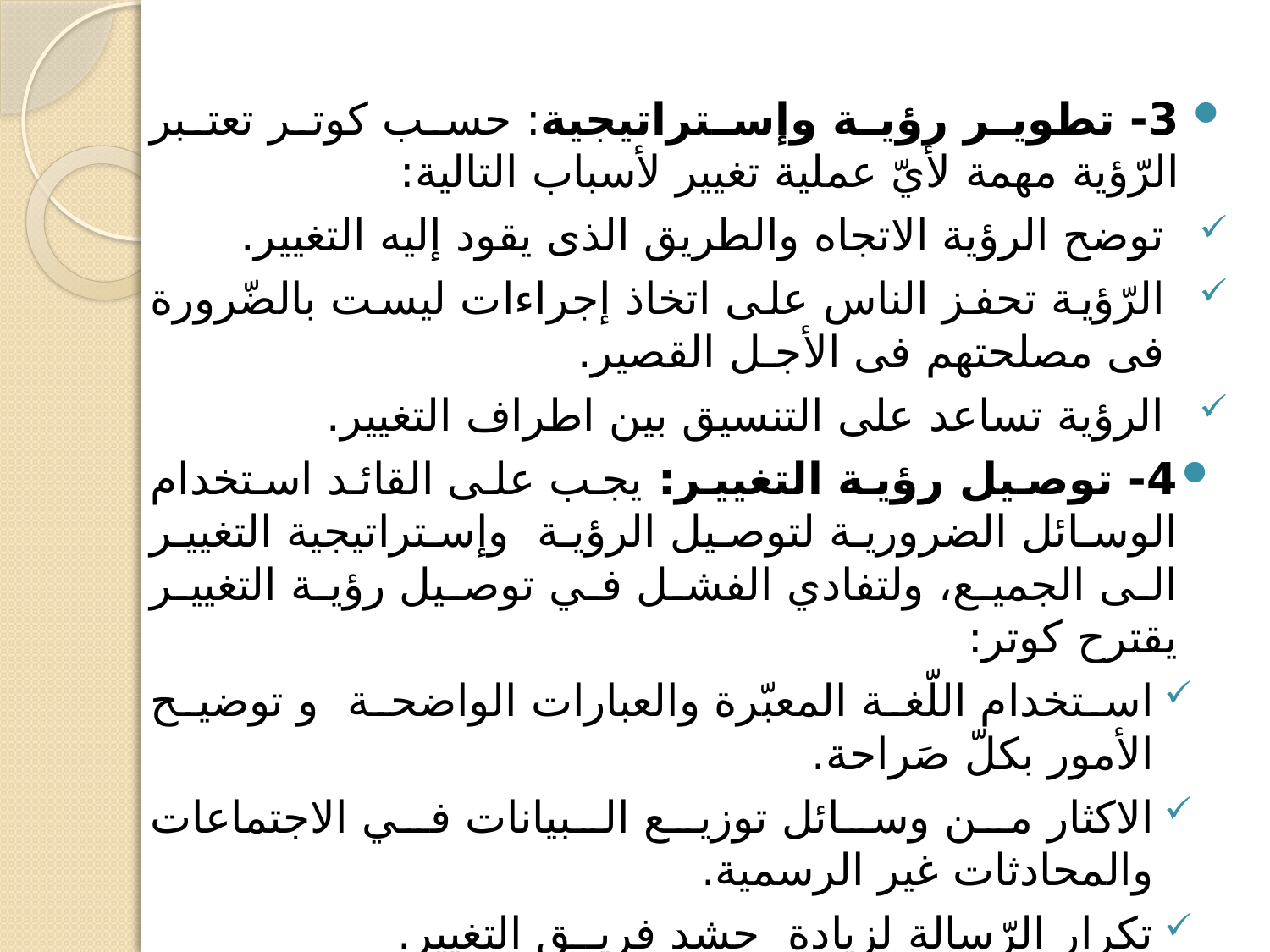

3- تطوير رؤية وإستراتيجية: حسب كوتر تعتبر الرّؤية مهمة لأيّ عملية تغيير لأسباب التالية:
توضح الرؤية الاتجاه والطريق الذى يقود إليه التغيير.
الرّؤية تحفز الناس على اتخاذ إجراءات ليست بالضّرورة فى مصلحتهم فى الأجـل القصير.
الرؤية تساعد على التنسيق بين اطراف التغيير.
4- توصيل رؤية التغيير: يجب على القائد استخدام الوسائل الضرورية لتوصيل الرؤية  وإستراتيجية التغيير الى الجميع، ولتفادي الفشل في توصيل رؤية التغيير يقترح كوتر:
استخدام اللّغة المعبّرة والعبارات الواضحة  و توضيح الأمور بكلّ صَراحة.
الاكثار من وسائل توزيع البيانات في الاجتماعات والمحادثات غير الرسمية.
تكرار الرّسالة لزيادة  حشد فريــق التغيير.
ضرْب المثال والقدوة من طرف القائد.